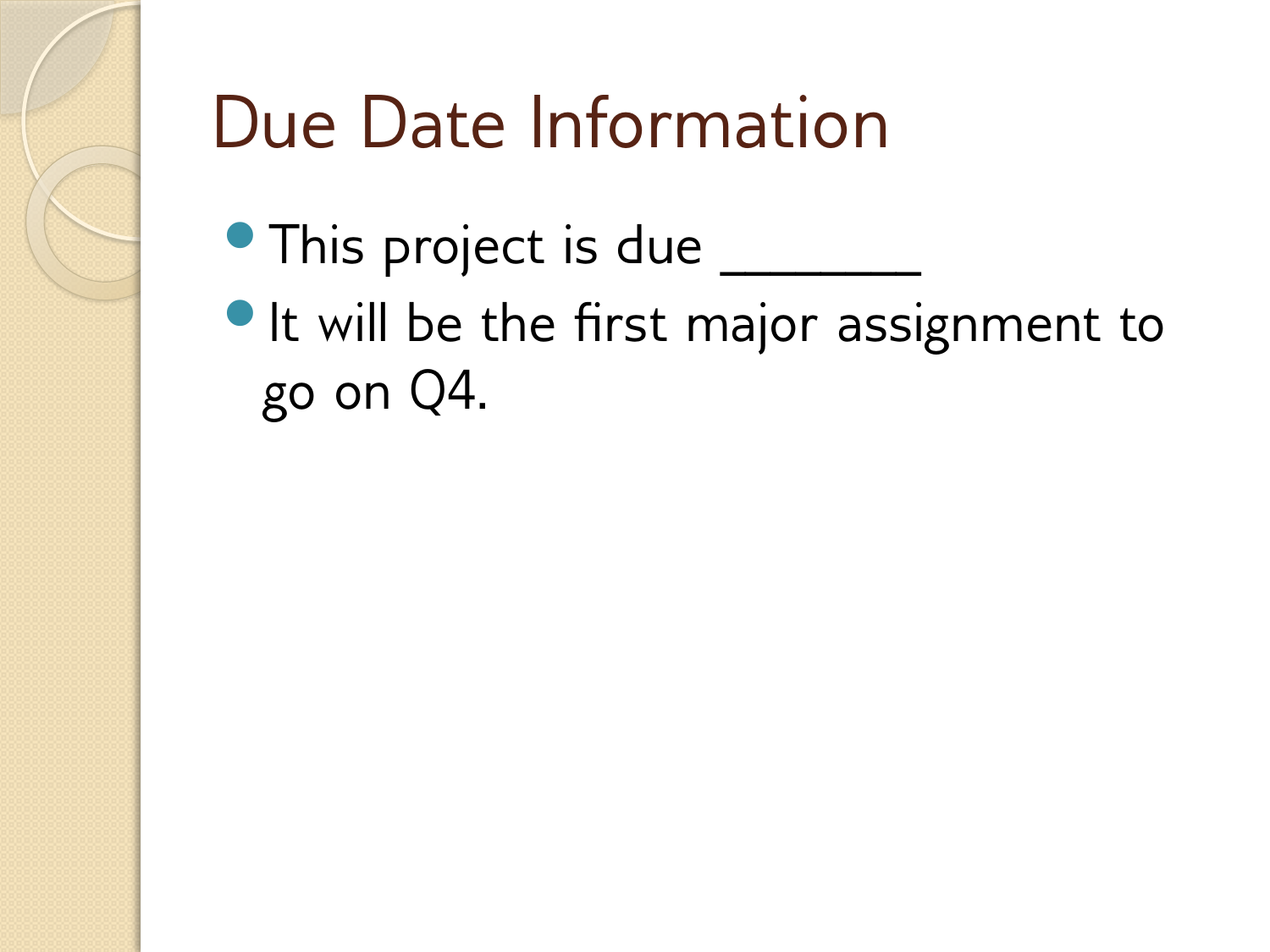

# Due Date Information
This project is due ________
It will be the first major assignment to go on Q4.